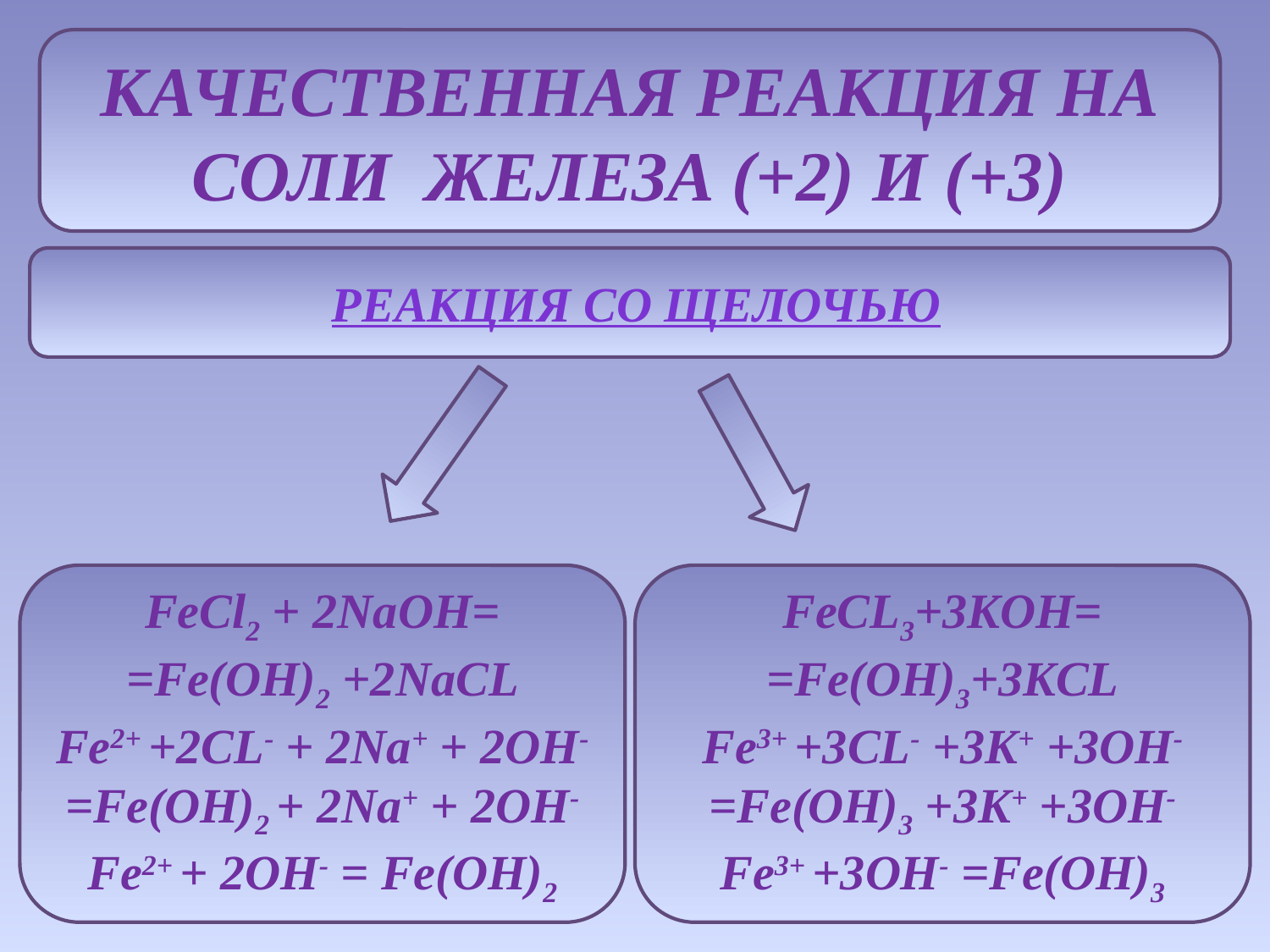

КАЧЕСТВЕННАЯ РЕАКЦИЯ НА Соли  железа (+2) и (+3)
 Реакция со щелочью

FeCl2 + 2NaOH=
=Fe(OH)2 +2NaCL
Fe2+ +2CL- + 2Na+ + 2OH-=Fe(OH)2 + 2Na+ + 2OH-
Fe2+ + 2OH- = Fe(OH)2
FeCL3+3KOH=
=Fe(OH)3+3KCL
Fe3+ +3CL- +3K+ +3OH-=Fe(OH)3 +3K+ +3OH-
Fe3+ +3OH- =Fe(OH)3